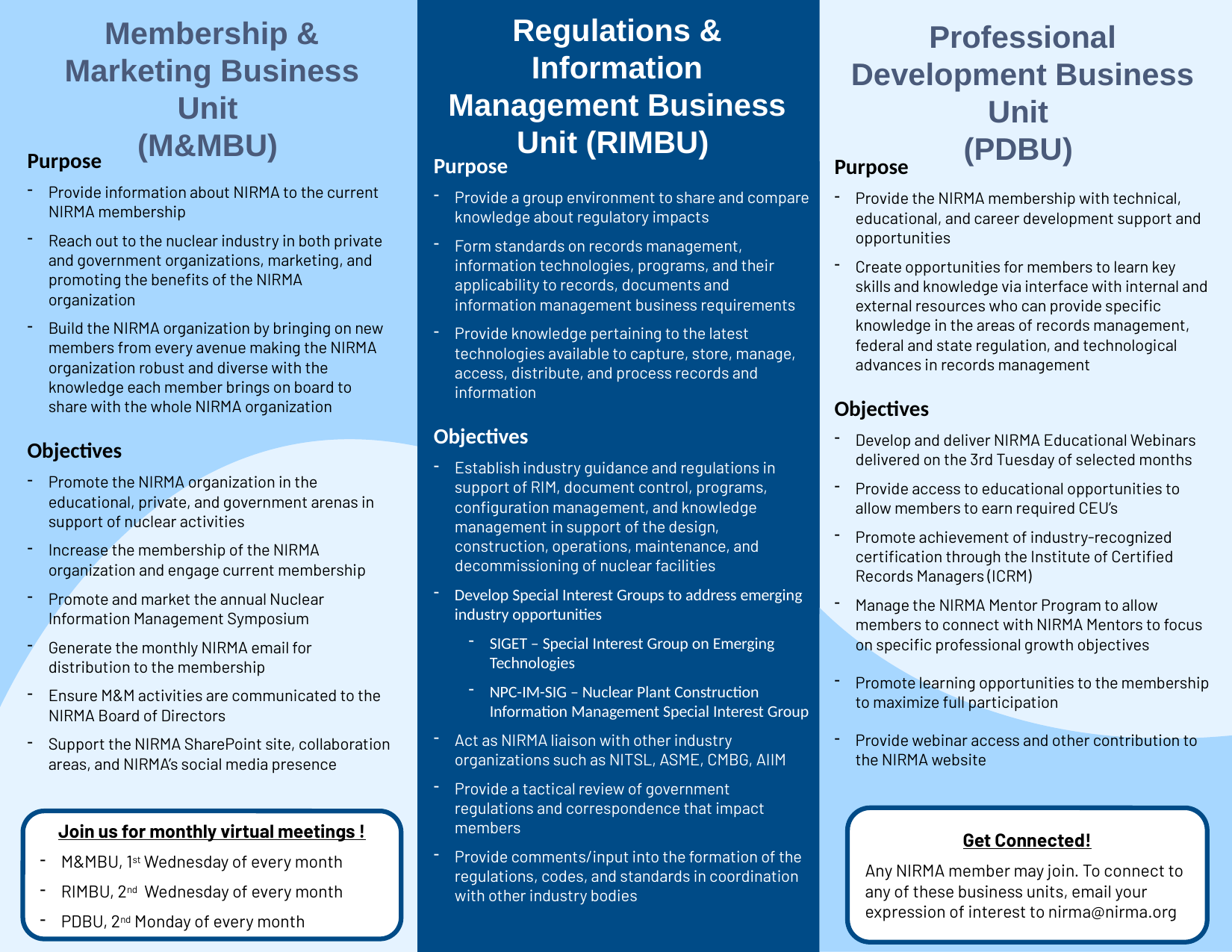

Membership & Marketing Business Unit
(M&MBU)
Regulations & Information Management Business Unit (RIMBU)
Professional Development Business Unit
(PDBU)
Purpose
Provide information about NIRMA to the current NIRMA membership
Reach out to the nuclear industry in both private and government organizations, marketing, and promoting the benefits of the NIRMA organization
Build the NIRMA organization by bringing on new members from every avenue making the NIRMA organization robust and diverse with the knowledge each member brings on board to share with the whole NIRMA organization

Objectives
Promote the NIRMA organization in the educational, private, and government arenas in support of nuclear activities
Increase the membership of the NIRMA organization and engage current membership
Promote and market the annual Nuclear Information Management Symposium
Generate the monthly NIRMA email for distribution to the membership
Ensure M&M activities are communicated to the NIRMA Board of Directors
Support the NIRMA SharePoint site, collaboration areas, and NIRMA’s social media presence

Purpose
Provide a group environment to share and compare knowledge about regulatory impacts
Form standards on records management, information technologies, programs, and their applicability to records, documents and information management business requirements
Provide knowledge pertaining to the latest technologies available to capture, store, manage, access, distribute, and process records and information

Objectives
Establish industry guidance and regulations in support of RIM, document control, programs, configuration management, and knowledge management in support of the design, construction, operations, maintenance, and decommissioning of nuclear facilities
Develop Special Interest Groups to address emerging industry opportunities
SIGET – Special Interest Group on Emerging Technologies
NPC-IM-SIG – Nuclear Plant Construction Information Management Special Interest Group
Act as NIRMA liaison with other industry organizations such as NITSL, ASME, CMBG, AIIM
Provide a tactical review of government regulations and correspondence that impact members
Provide comments/input into the formation of the regulations, codes, and standards in coordination with other industry bodies
Purpose
Provide the NIRMA membership with technical, educational, and career development support and opportunities
Create opportunities for members to learn key skills and knowledge via interface with internal and external resources who can provide specific knowledge in the areas of records management, federal and state regulation, and technological advances in records management

Objectives
Develop and deliver NIRMA Educational Webinars delivered on the 3rd Tuesday of selected months
Provide access to educational opportunities to allow members to earn required CEU’s
Promote achievement of industry-recognized certification through the Institute of Certified Records Managers (ICRM)
Manage the NIRMA Mentor Program to allow members to connect with NIRMA Mentors to focus on specific professional growth objectives
Promote learning opportunities to the membership to maximize full participation
Provide webinar access and other contribution to the NIRMA website

Purpose
The primary purpose of the Membership and Marketing (M&M) Business Unit is to provide information  on NIRMA to the current NIRMA membership as well as reach out to the nuclear industry in both private and government organizations, marketing and promoting the benefits of the NIRMA organization. Building the NIRMA organization by bringing on new members from every avenue making the NIRMA organization robust and diverse with the knowledge each member brings on board to share with the whole NIRMA organization.
Scope
To effectively provide good communication to NIRMA  members on the news and information regarding the NIRMA organization, as well as marketing the NIRMA organization to the nuclear industry to  build the membership and promote information management.

Get Connected!
Any NIRMA member may join. To connect to any of these business units, email your expression of interest to nirma@nirma.org

Join us for monthly virtual meetings !
M&MBU, 1st Wednesday of every month
RIMBU, 2nd  Wednesday of every month
PDBU, 2nd Monday of every month